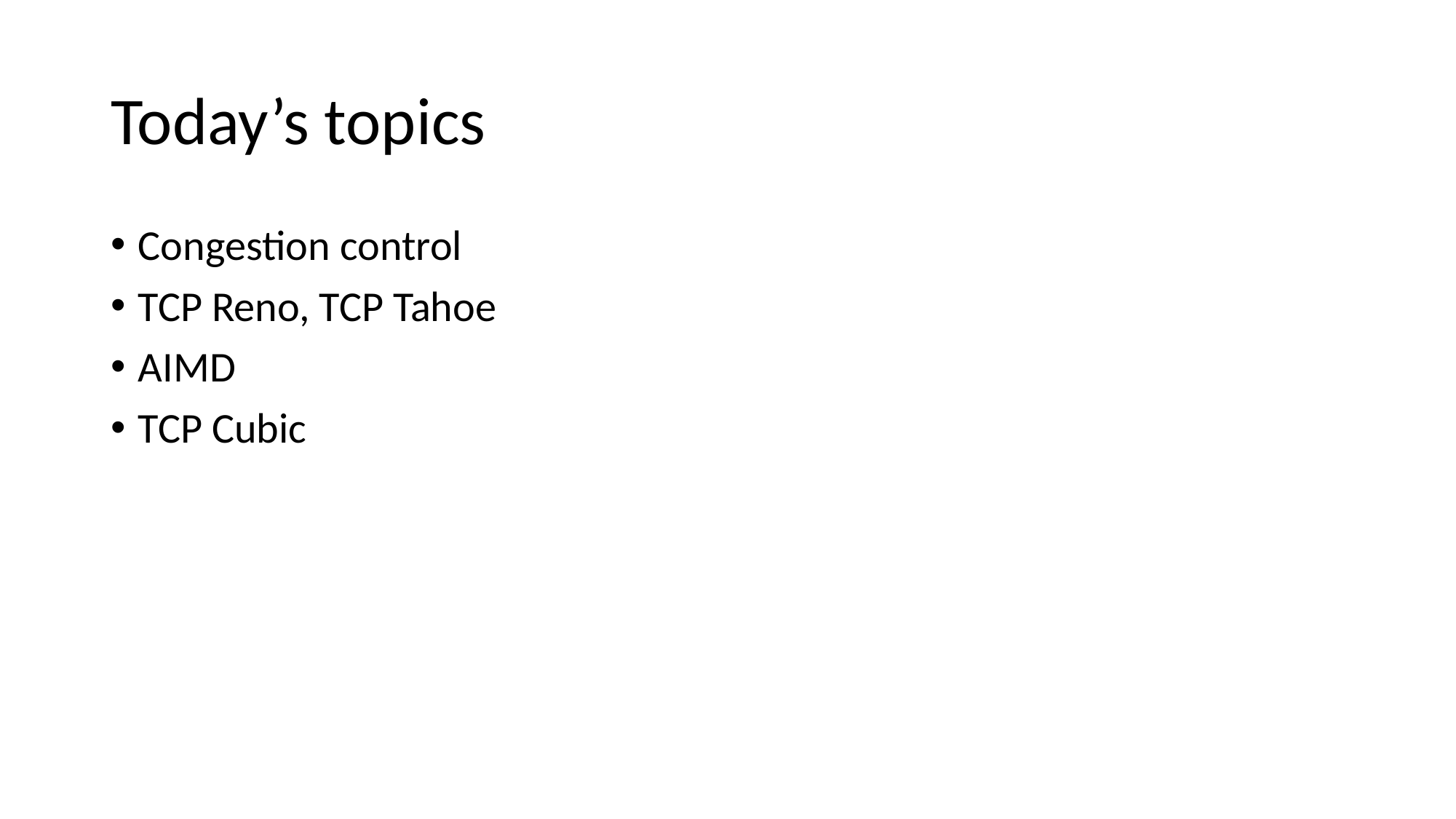

# Today’s topics
Congestion control
TCP Reno, TCP Tahoe
AIMD
TCP Cubic